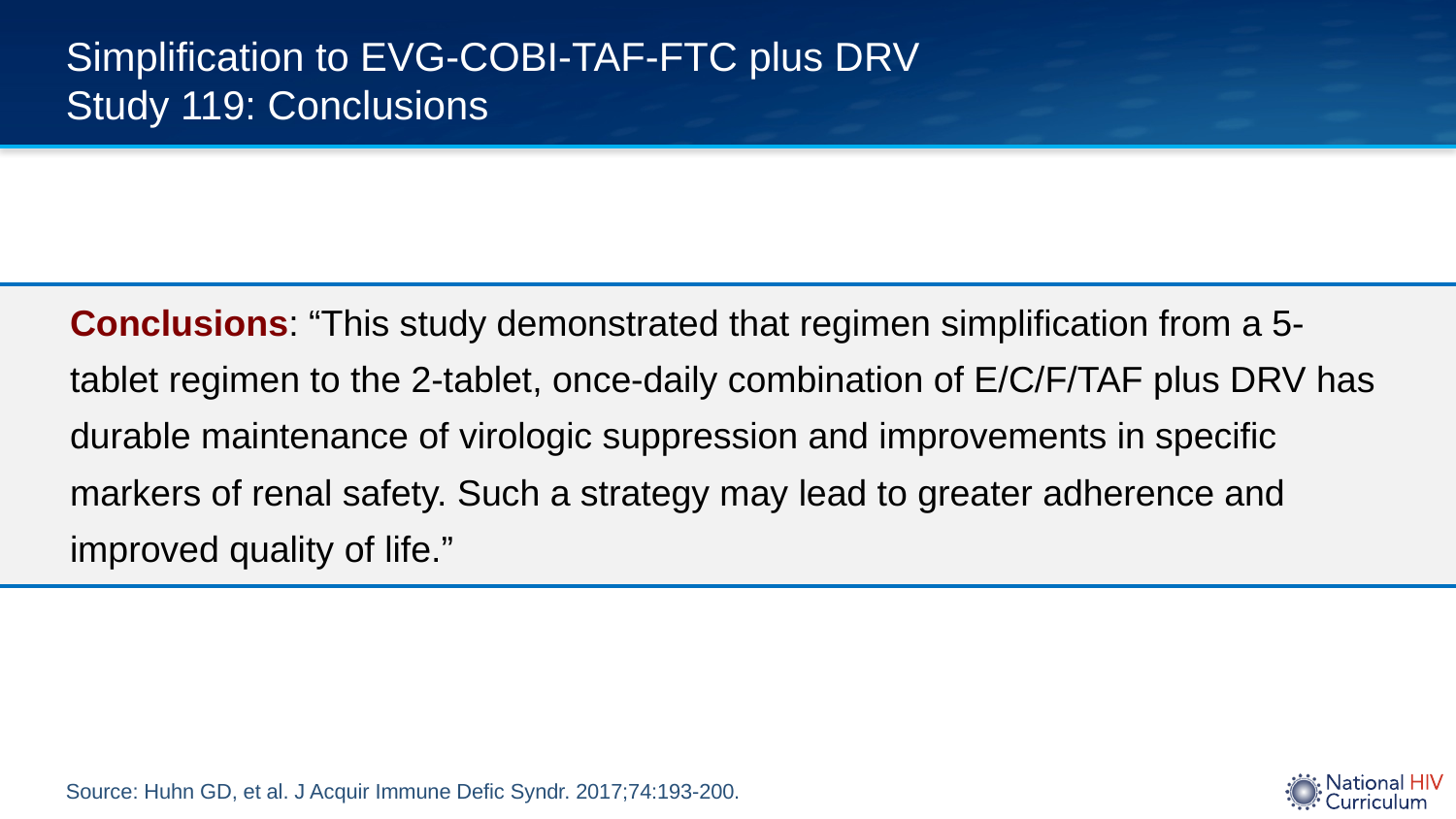

# Simplification to EVG-COBI-TAF-FTC plus DRV Study 119: Conclusions
Conclusions: “This study demonstrated that regimen simplification from a 5-tablet regimen to the 2-tablet, once-daily combination of E/C/F/TAF plus DRV has durable maintenance of virologic suppression and improvements in specific markers of renal safety. Such a strategy may lead to greater adherence and improved quality of life.”
Source: Huhn GD, et al. J Acquir Immune Defic Syndr. 2017;74:193-200.